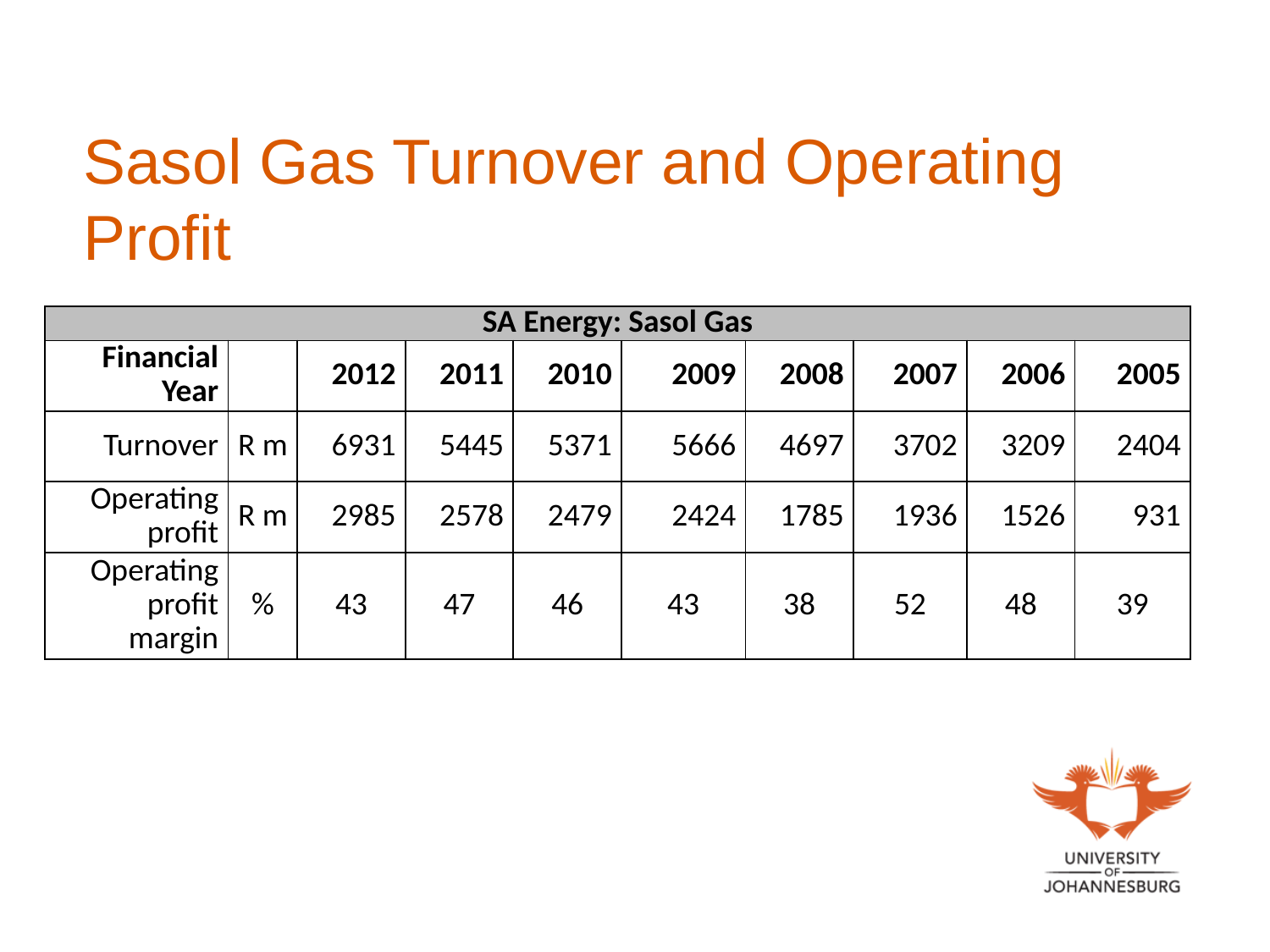

# Sasol Gas Turnover and Operating Profit
| SA Energy: Sasol Gas |  |  |  |  |  |  |  |  |  |
| --- | --- | --- | --- | --- | --- | --- | --- | --- | --- |
| Financial Year |  | 2012 | 2011 | 2010 | 2009 | 2008 | 2007 | 2006 | 2005 |
| Turnover | R m | 6931 | 5445 | 5371 | 5666 | 4697 | 3702 | 3209 | 2404 |
| Operating profit | R m | 2985 | 2578 | 2479 | 2424 | 1785 | 1936 | 1526 | 931 |
| Operating profit margin | % | 43 | 47 | 46 | 43 | 38 | 52 | 48 | 39 |